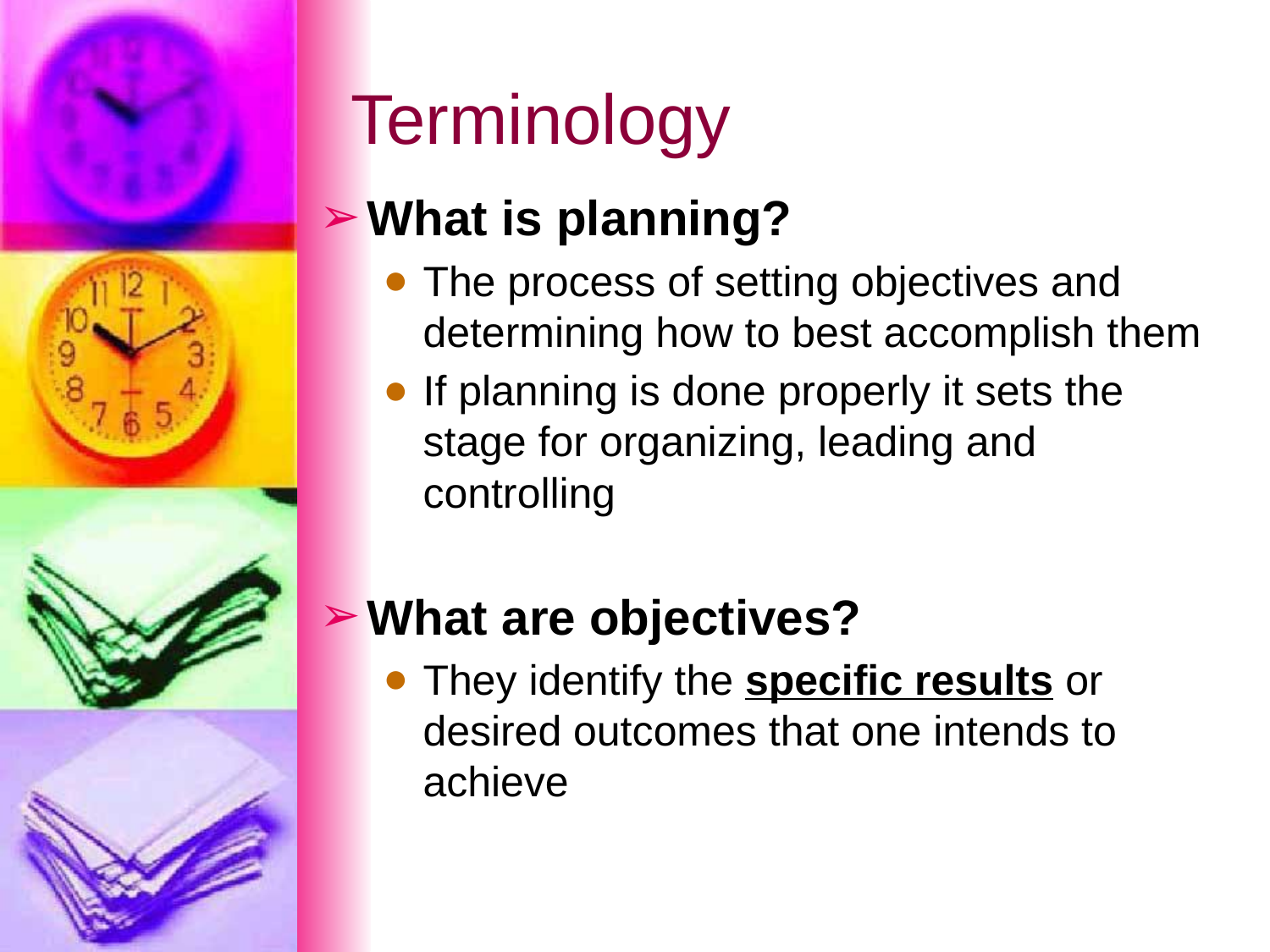

# Terminology
What is planning?
The process of setting objectives and determining how to best accomplish them
If planning is done properly it sets the stage for organizing, leading and controlling

What are objectives?
They identify the specific results or desired outcomes that one intends to achieve